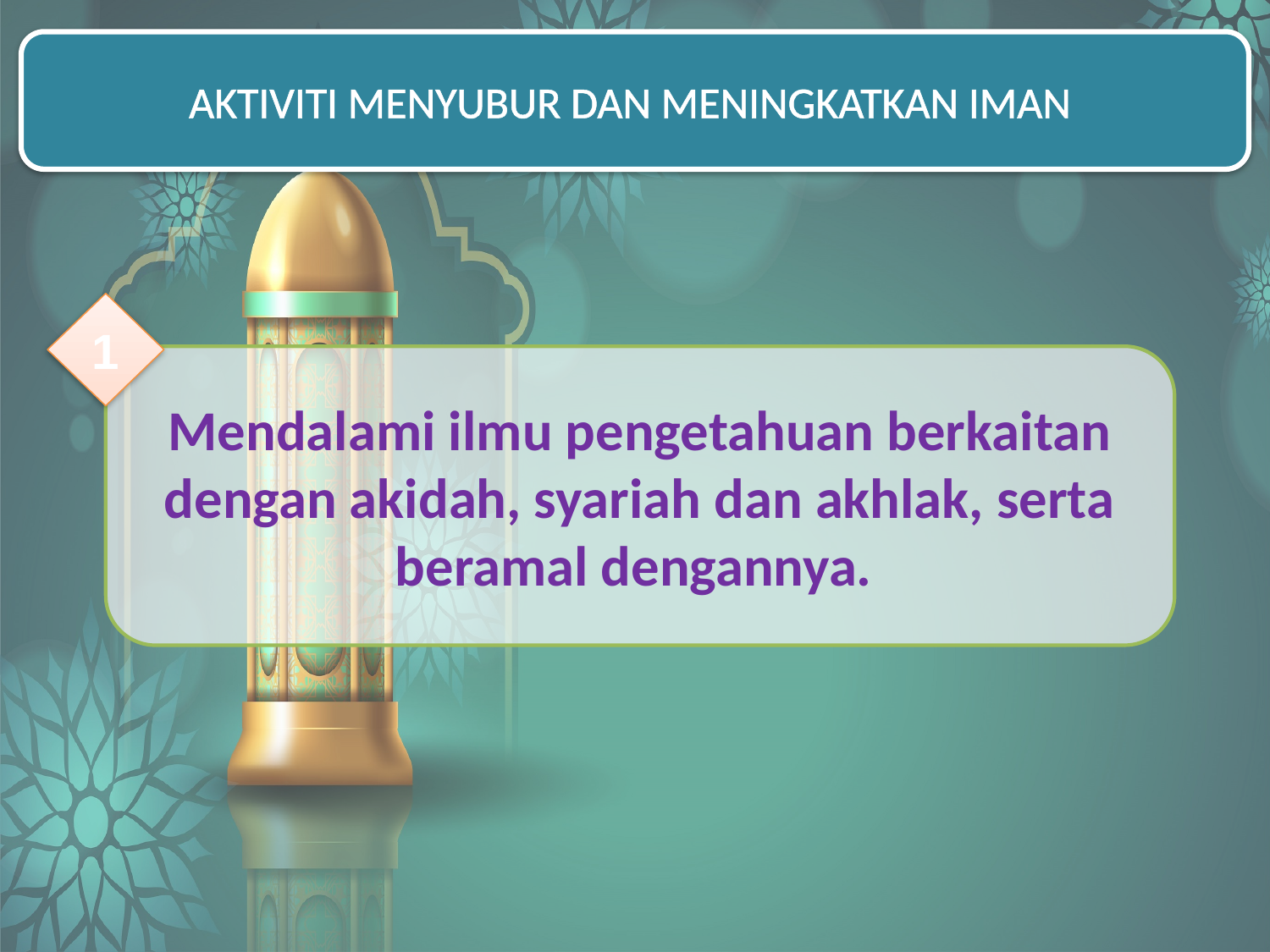

AKTIVITI MENYUBUR DAN MENINGKATKAN IMAN
1
Mendalami ilmu pengetahuan berkaitan dengan akidah, syariah dan akhlak, serta beramal dengannya.